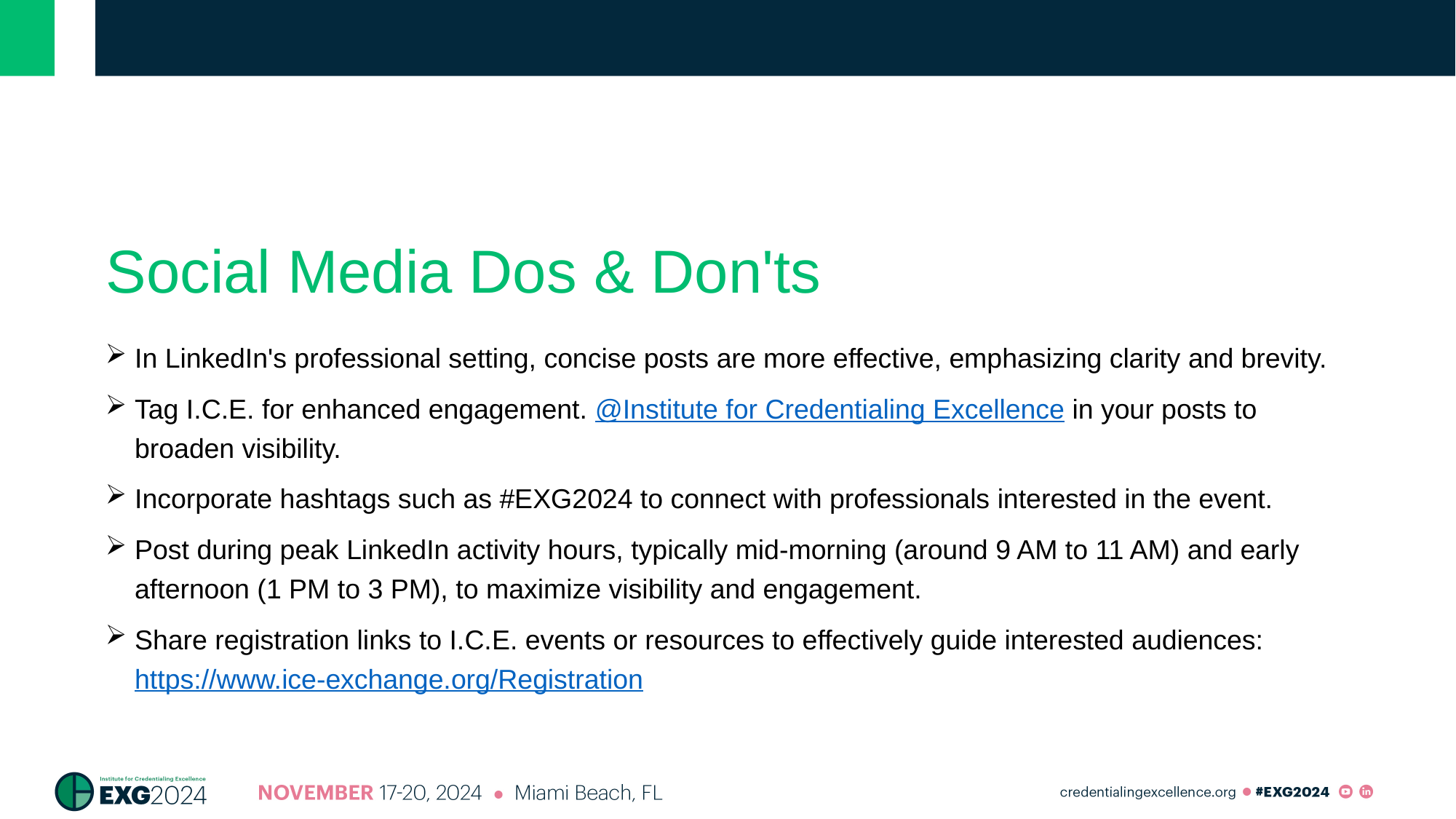

Social Media Dos & Don'ts
In LinkedIn's professional setting, concise posts are more effective, emphasizing clarity and brevity.
Tag I.C.E. for enhanced engagement. @Institute for Credentialing Excellence in your posts to broaden visibility.
Incorporate hashtags such as #EXG2024 to connect with professionals interested in the event.
Post during peak LinkedIn activity hours, typically mid-morning (around 9 AM to 11 AM) and early afternoon (1 PM to 3 PM), to maximize visibility and engagement.
Share registration links to I.C.E. events or resources to effectively guide interested audiences: https://www.ice-exchange.org/Registration